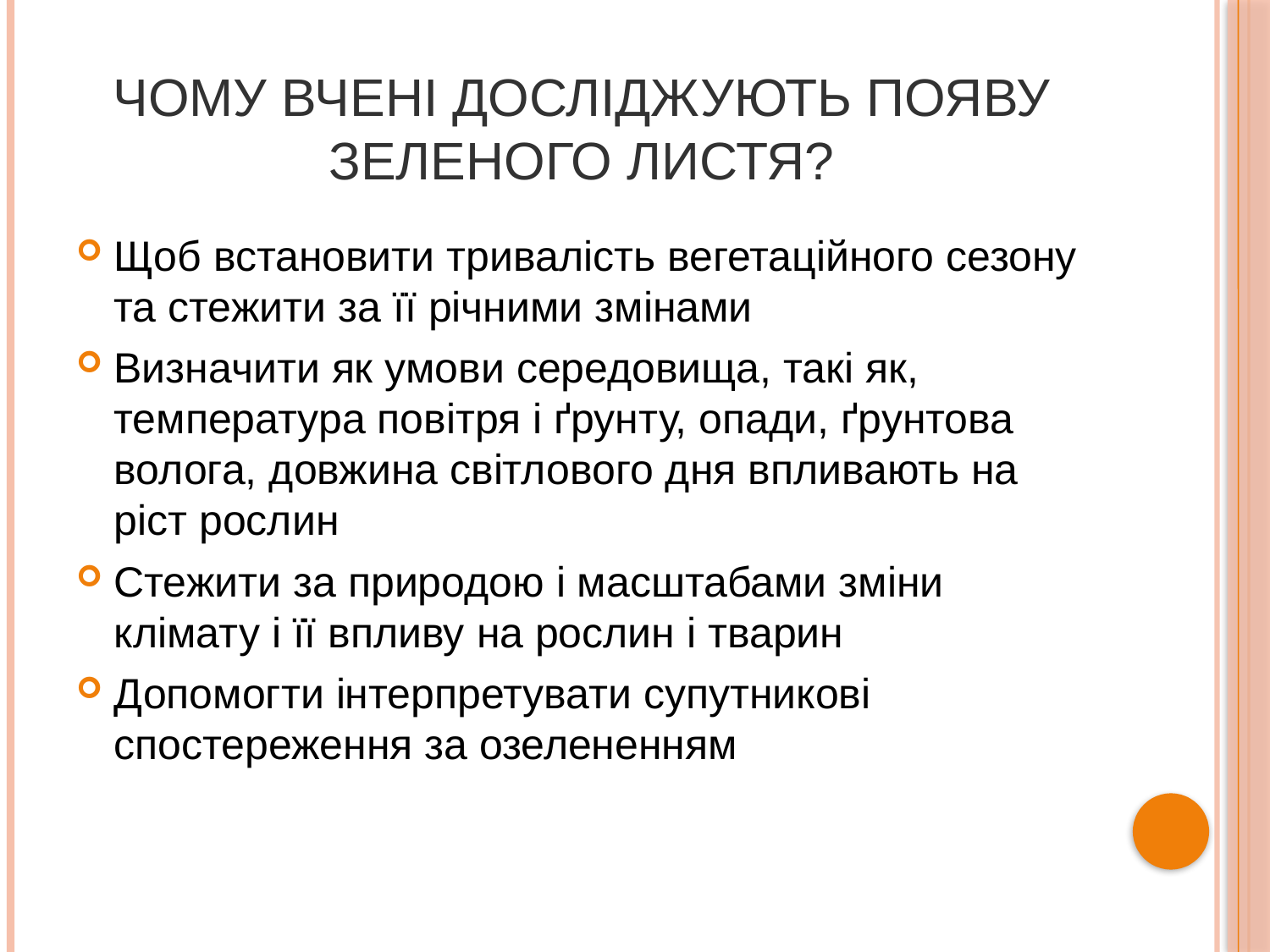

# Чому вчені досліджують появу зеленого листя?
Щоб встановити тривалість вегетаційного сезону та стежити за її річними змінами
Визначити як умови середовища, такі як, температура повітря і ґрунту, опади, ґрунтова волога, довжина світлового дня впливають на ріст рослин
Стежити за природою і масштабами зміни клімату і її впливу на рослин і тварин
Допомогти інтерпретувати супутникові спостереження за озелененням